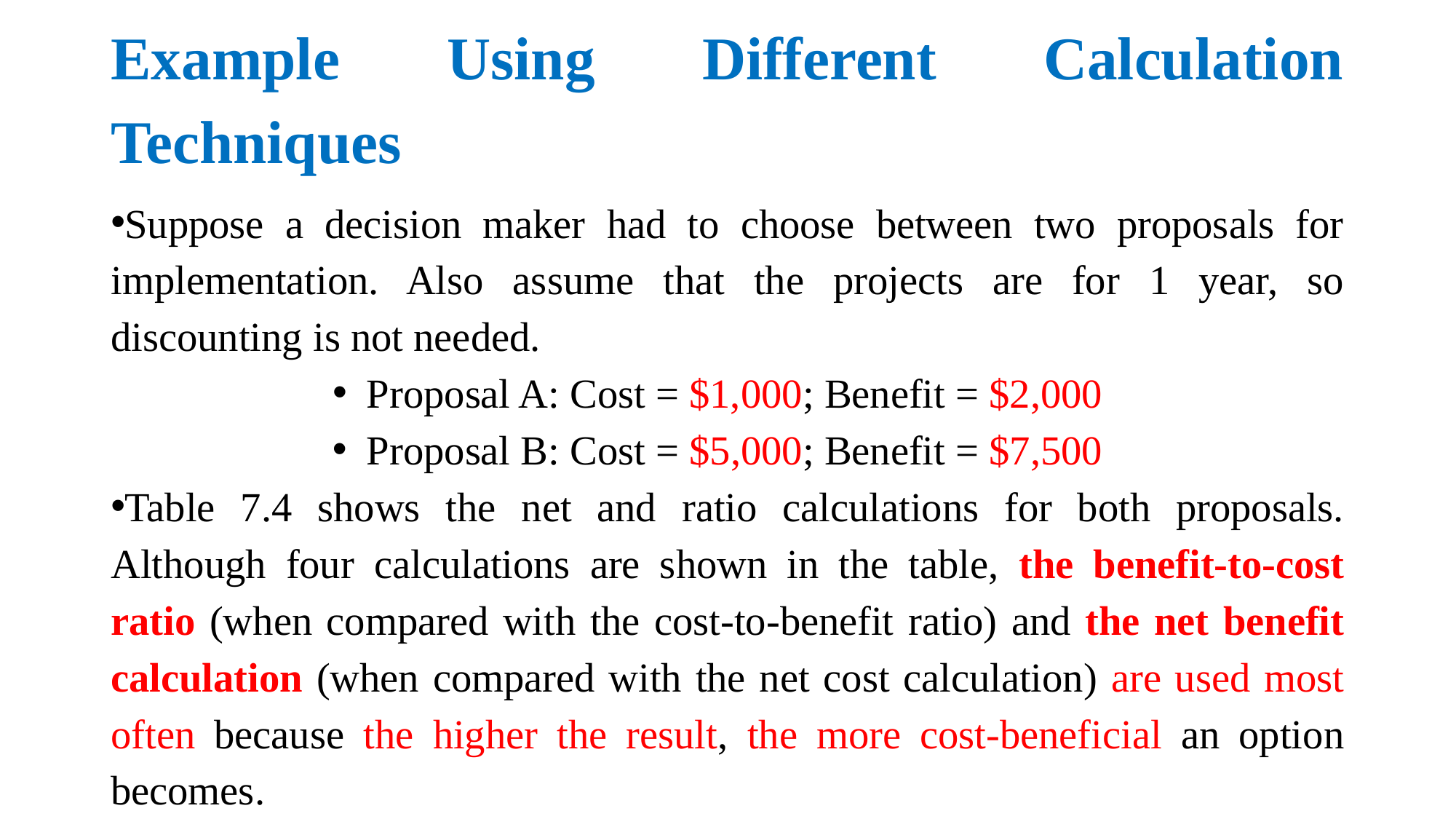

# Example Using Different Calculation Techniques
Suppose a decision maker had to choose between two proposals for implementation. Also assume that the projects are for 1 year, so discounting is not needed.
Proposal A: Cost = $1,000; Benefit = $2,000
Proposal B: Cost = $5,000; Benefit = $7,500
Table 7.4 shows the net and ratio calculations for both proposals. Although four calculations are shown in the table, the benefit-to-cost ratio (when compared with the cost-to-benefit ratio) and the net benefit calculation (when compared with the net cost calculation) are used most often because the higher the result, the more cost-beneficial an option becomes.